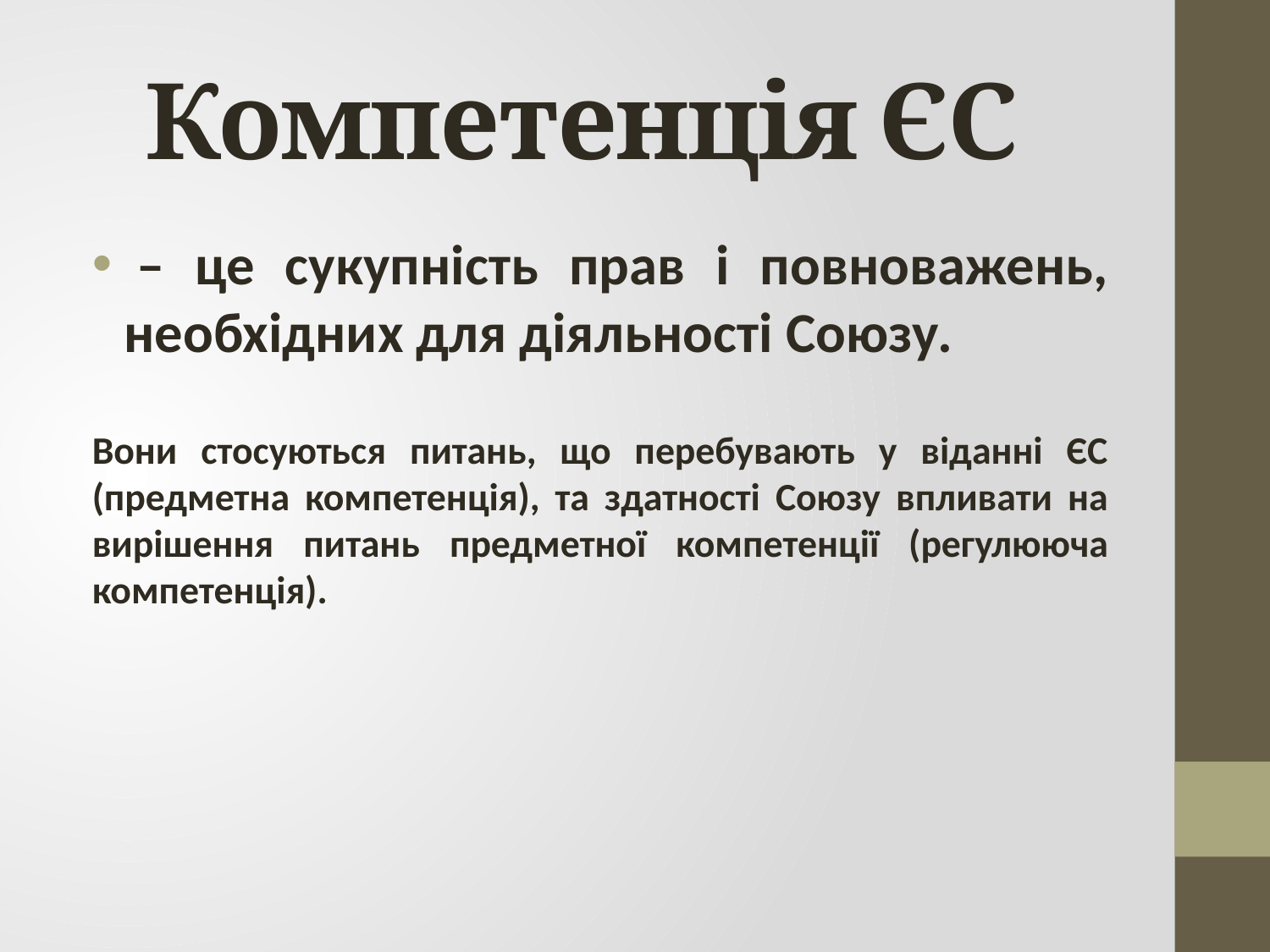

# Компетенція ЄС
 – це сукупність прав і повноважень, необхідних для діяльності Союзу.

Вони стосуються питань, що перебувають у віданні ЄС (предметна компетенція), та здатності Союзу впливати на вирішення питань предметної компетенції (регулююча компетенція).